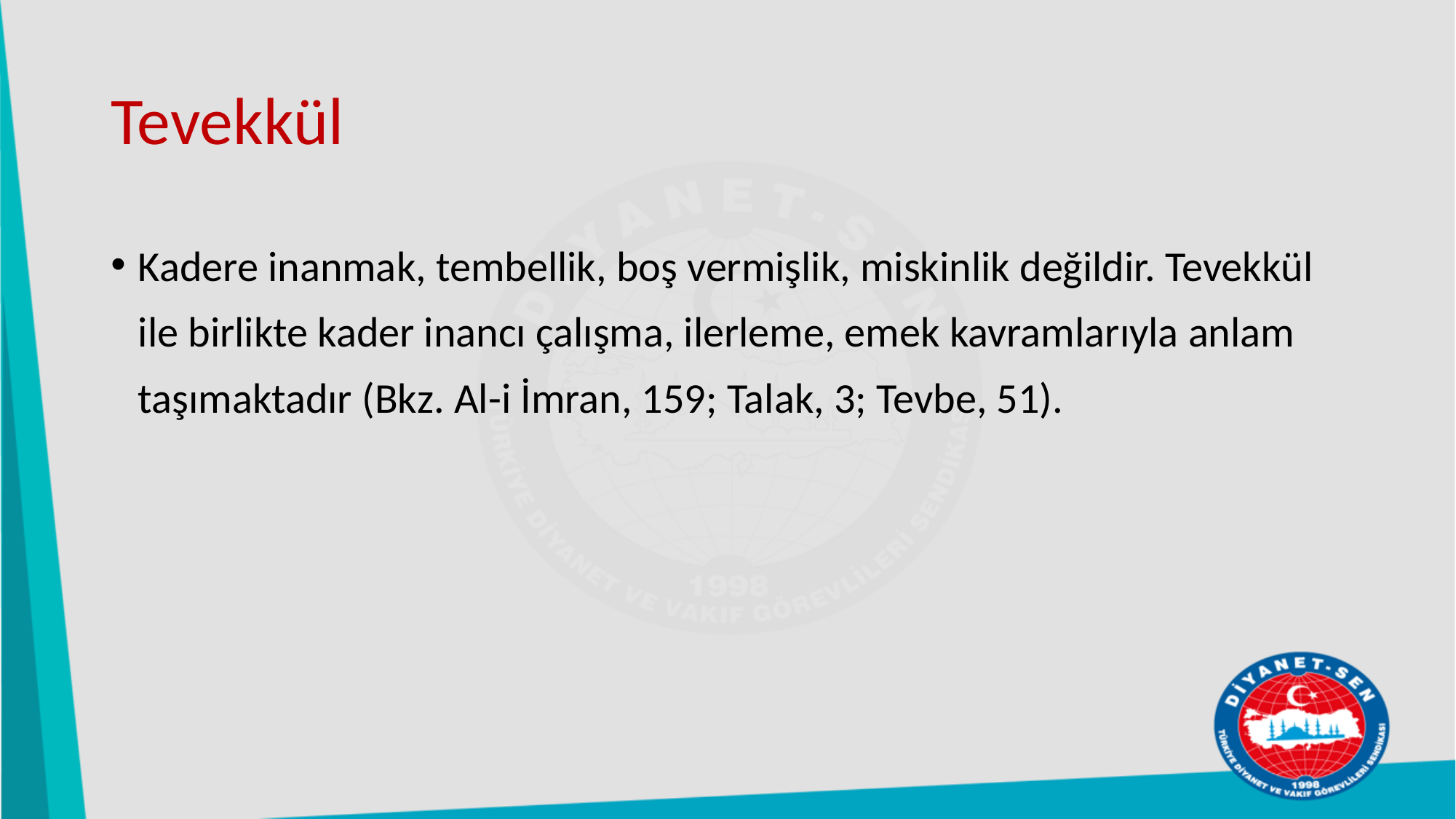

# Tevekkül
Kadere inanmak, tembellik, boş vermişlik, miskinlik değildir. Tevekkül ile birlikte kader inancı çalışma, ilerleme, emek kavramlarıyla anlam taşımaktadır (Bkz. Al-i İmran, 159; Talak, 3; Tevbe, 51).